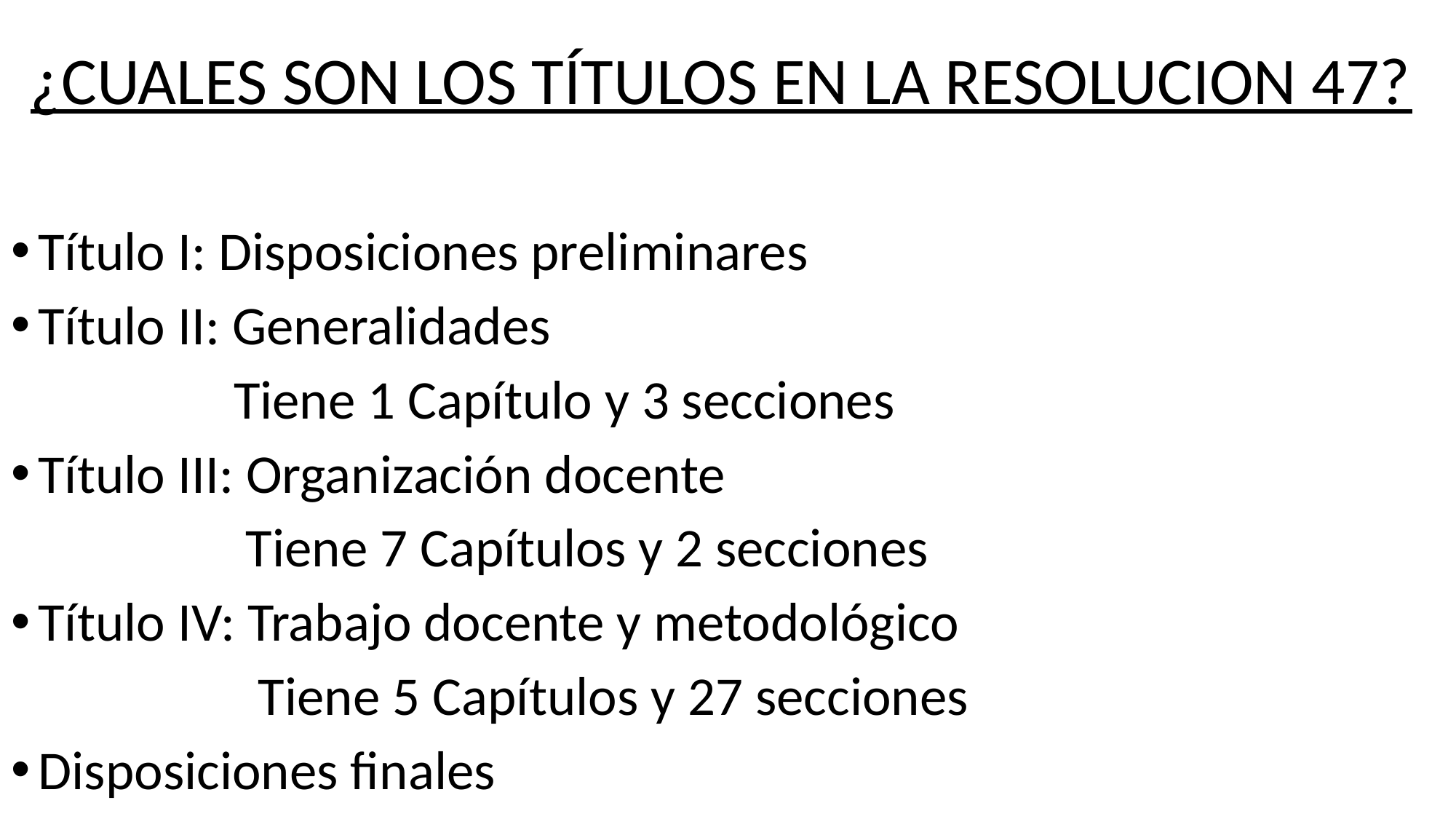

# ¿CUALES SON LOS TÍTULOS EN LA RESOLUCION 47?
Título I: Disposiciones preliminares
Título II: Generalidades
                  Tiene 1 Capítulo y 3 secciones
Título III: Organización docente
                   Tiene 7 Capítulos y 2 secciones
Título IV: Trabajo docente y metodológico
                    Tiene 5 Capítulos y 27 secciones
Disposiciones finales